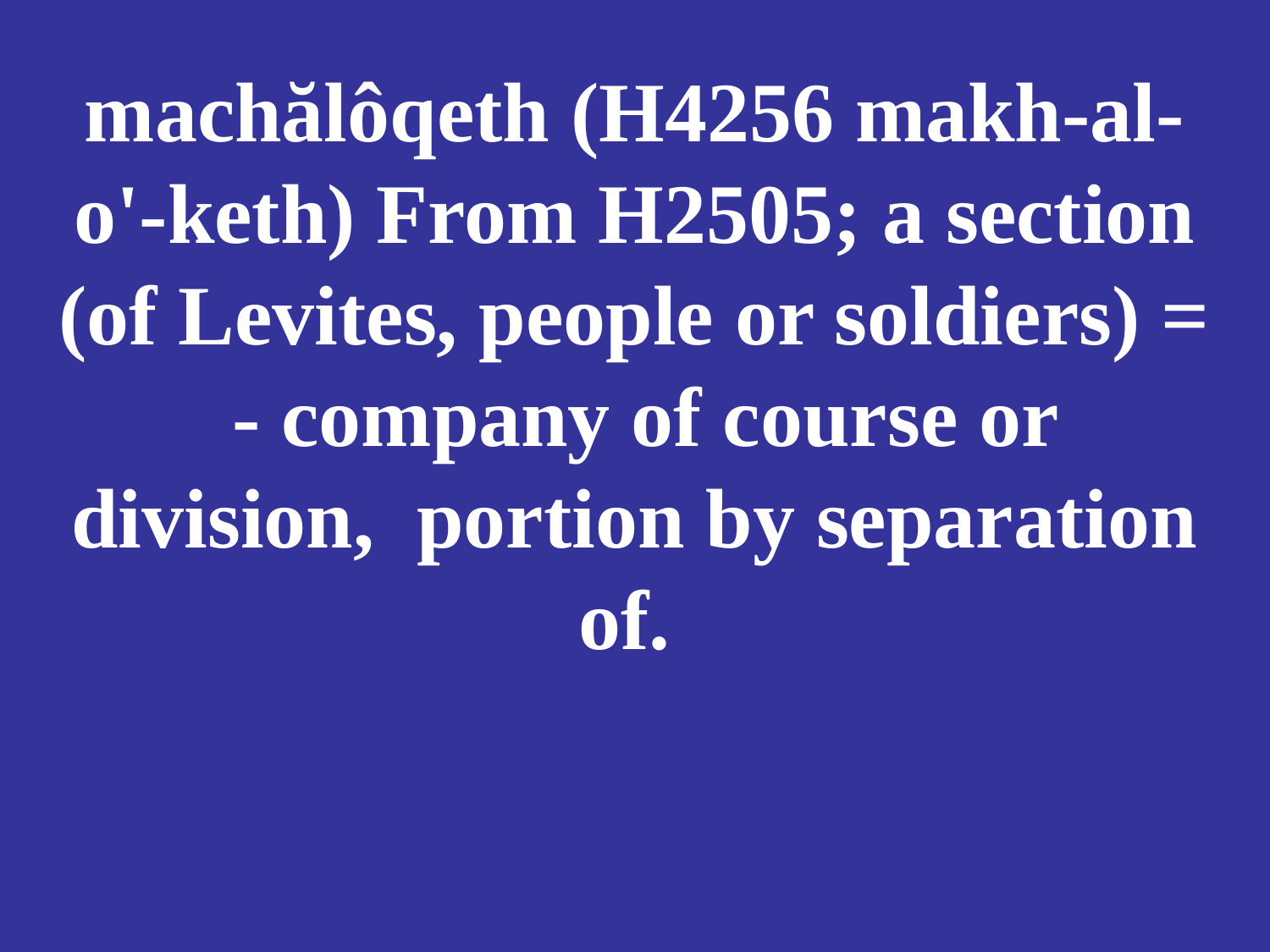

# machălôqeth (H4256 makh-al-o'-keth) From H2505; a section (of Levites, people or soldiers) =  - company of course or division,  portion by separation of.